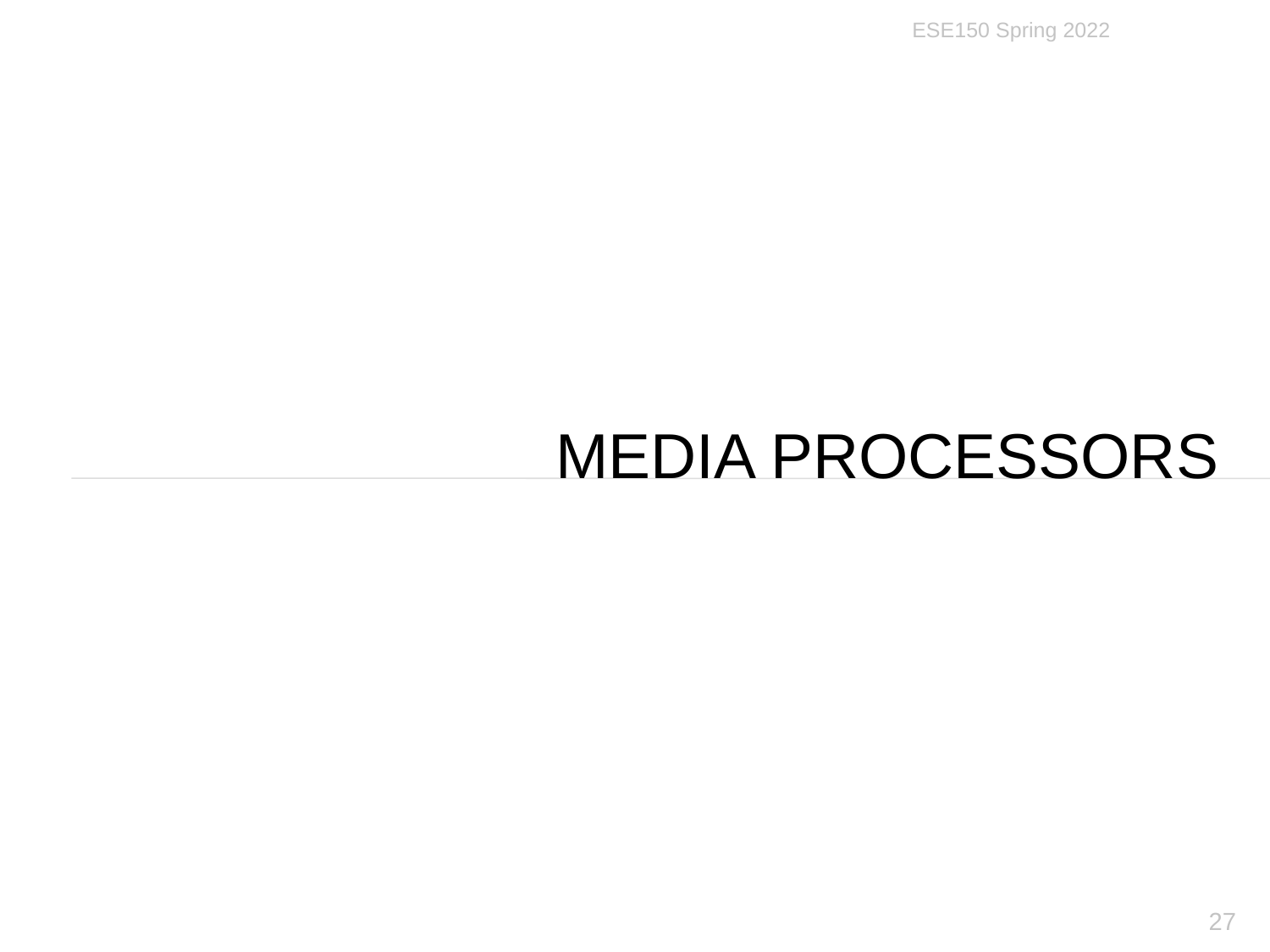

ESE150 Spring 2022

# Media Processors
27